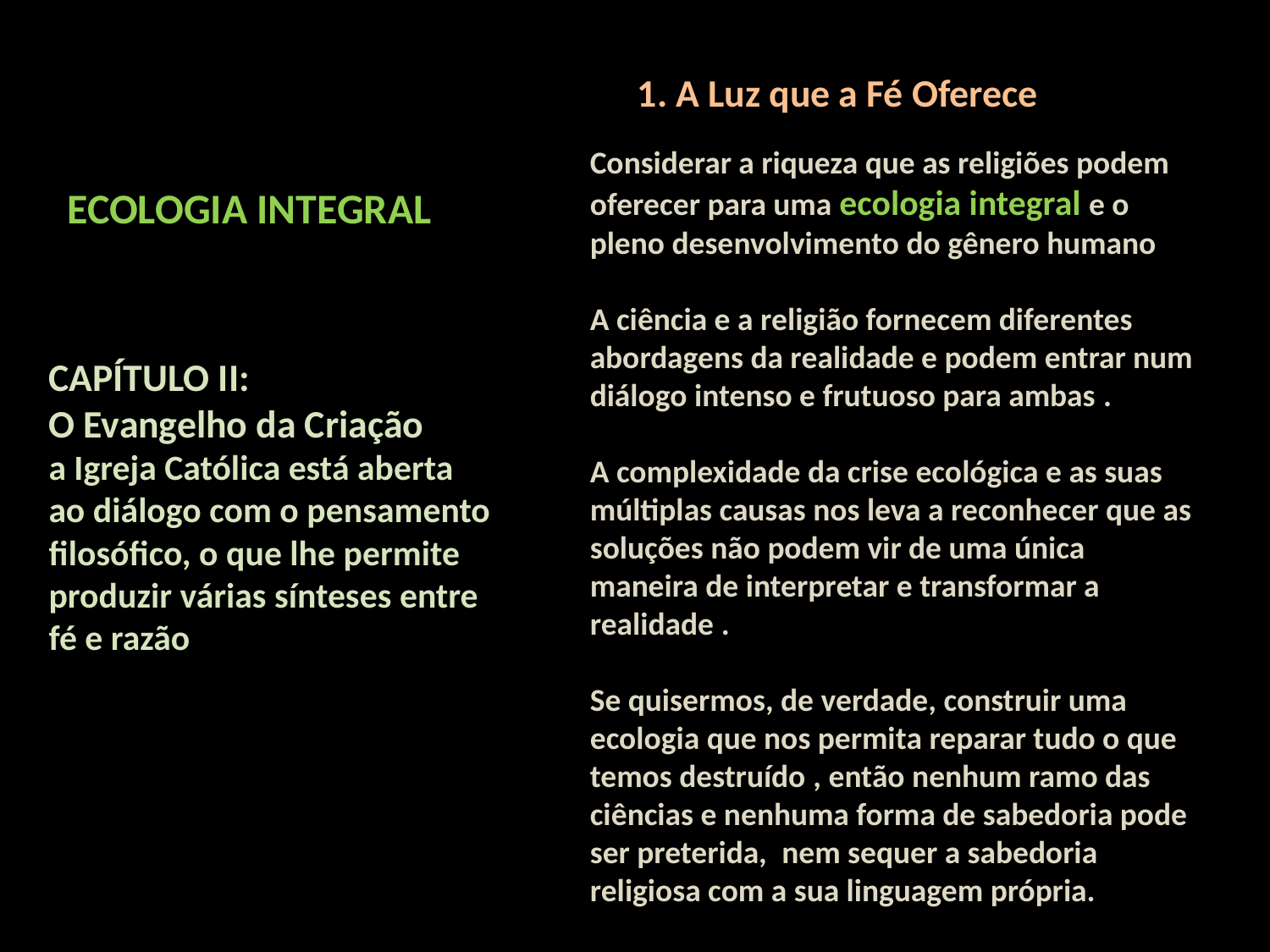

1. A Luz que a Fé Oferece
Considerar a riqueza que as religiões podem oferecer para uma ecologia integral e o pleno desenvolvimento do gênero humano

A ciência e a religião fornecem diferentes abordagens da realidade e podem entrar num diálogo intenso e frutuoso para ambas .

A complexidade da crise ecológica e as suas múltiplas causas nos leva a reconhecer que as soluções não podem vir de uma única maneira de interpretar e transformar a realidade .

Se quisermos, de verdade, construir uma ecologia que nos permita reparar tudo o que temos destruído , então nenhum ramo das ciências e nenhuma forma de sabedoria pode ser preterida,  nem sequer a sabedoria religiosa com a sua linguagem própria.

ECOLOGIA INTEGRAL
CAPÍTULO II:
O Evangelho da Criação
a Igreja Católica está aberta ao diálogo com o pensamento filosófico, o que lhe permite produzir várias sínteses entre fé e razão